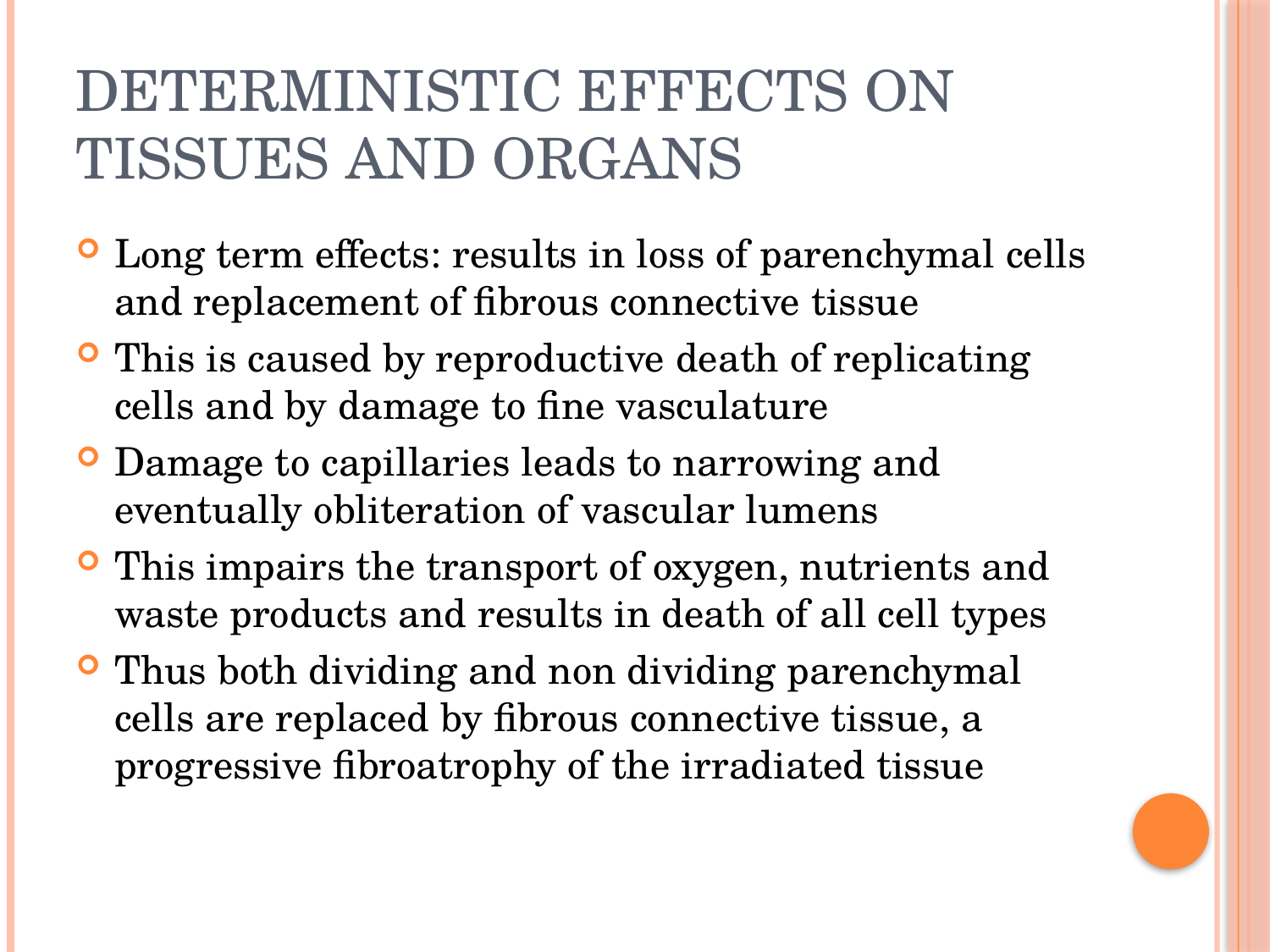

# Deterministic effects on tissues and organs
Long term effects: results in loss of parenchymal cells and replacement of fibrous connective tissue
This is caused by reproductive death of replicating cells and by damage to fine vasculature
Damage to capillaries leads to narrowing and eventually obliteration of vascular lumens
This impairs the transport of oxygen, nutrients and waste products and results in death of all cell types
Thus both dividing and non dividing parenchymal cells are replaced by fibrous connective tissue, a progressive fibroatrophy of the irradiated tissue